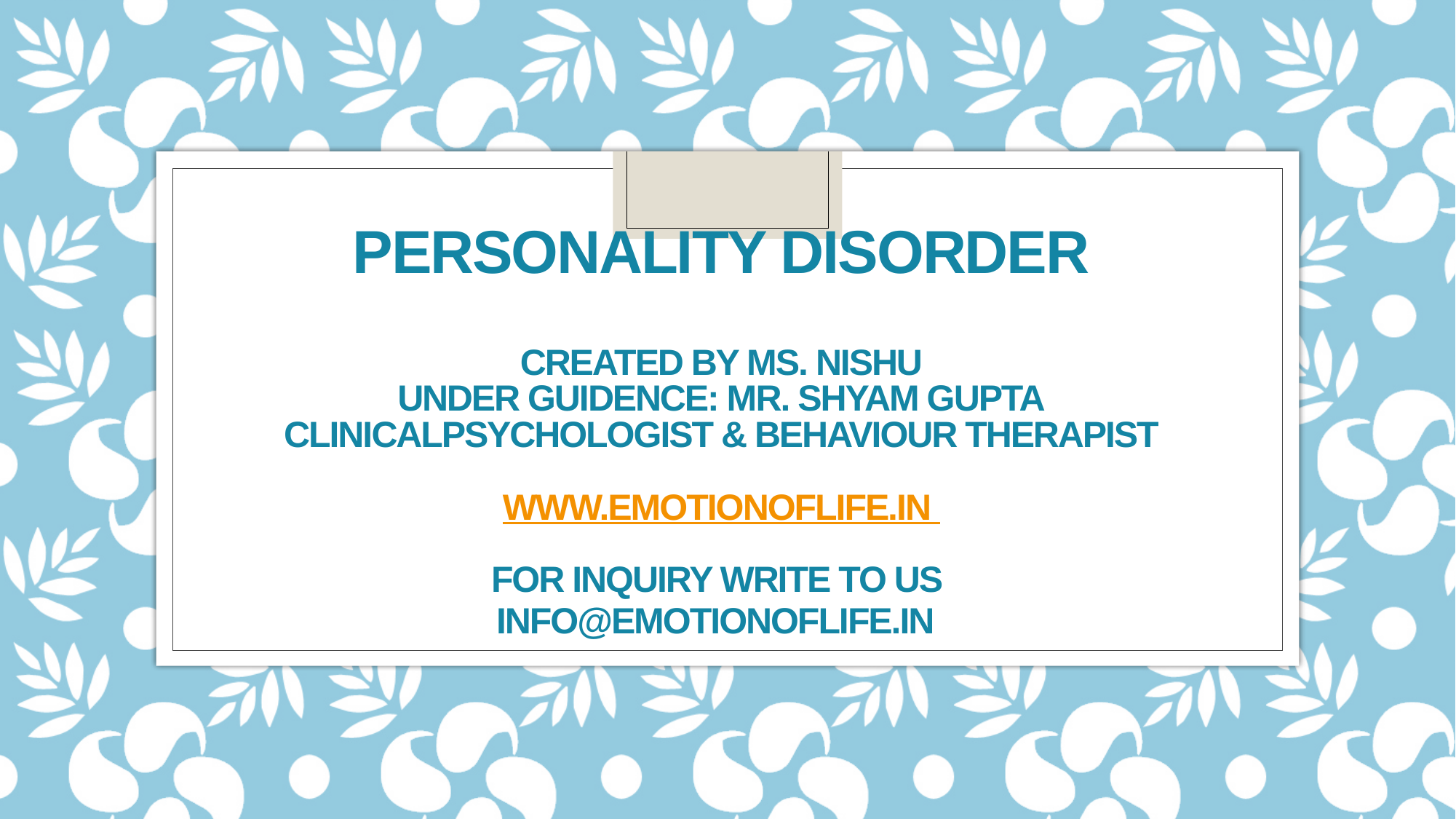

# PERSONALITY DISORDER Created by Ms. Nishu Under guidence: Mr. Shyam Gupta ClinicalPsychologist & Behaviour Therapist www.emotionoflife.in for Inquiry write to us info@emotionoflife.in